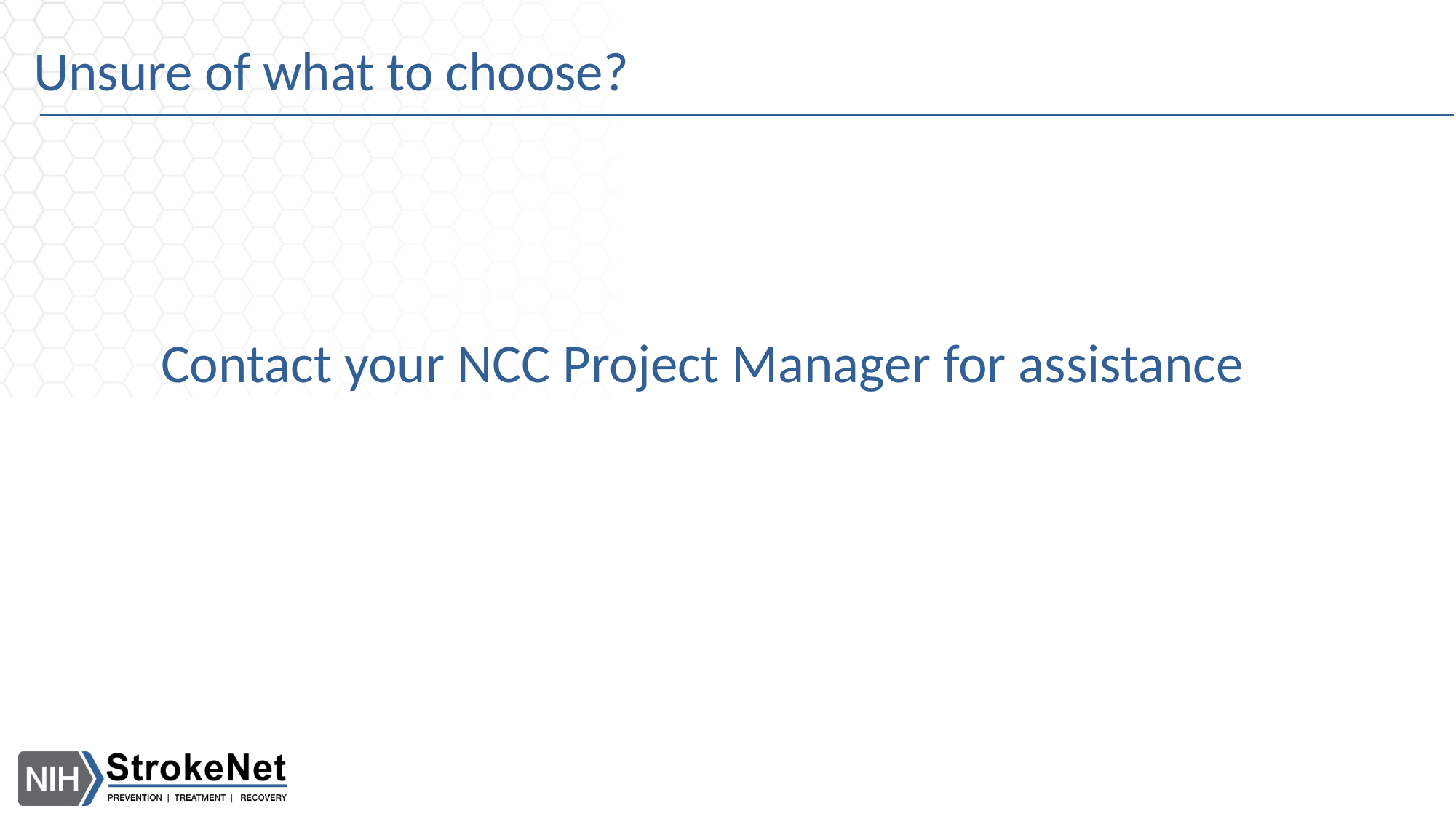

# Unsure of what to choose?

Contact your NCC Project Manager for assistance